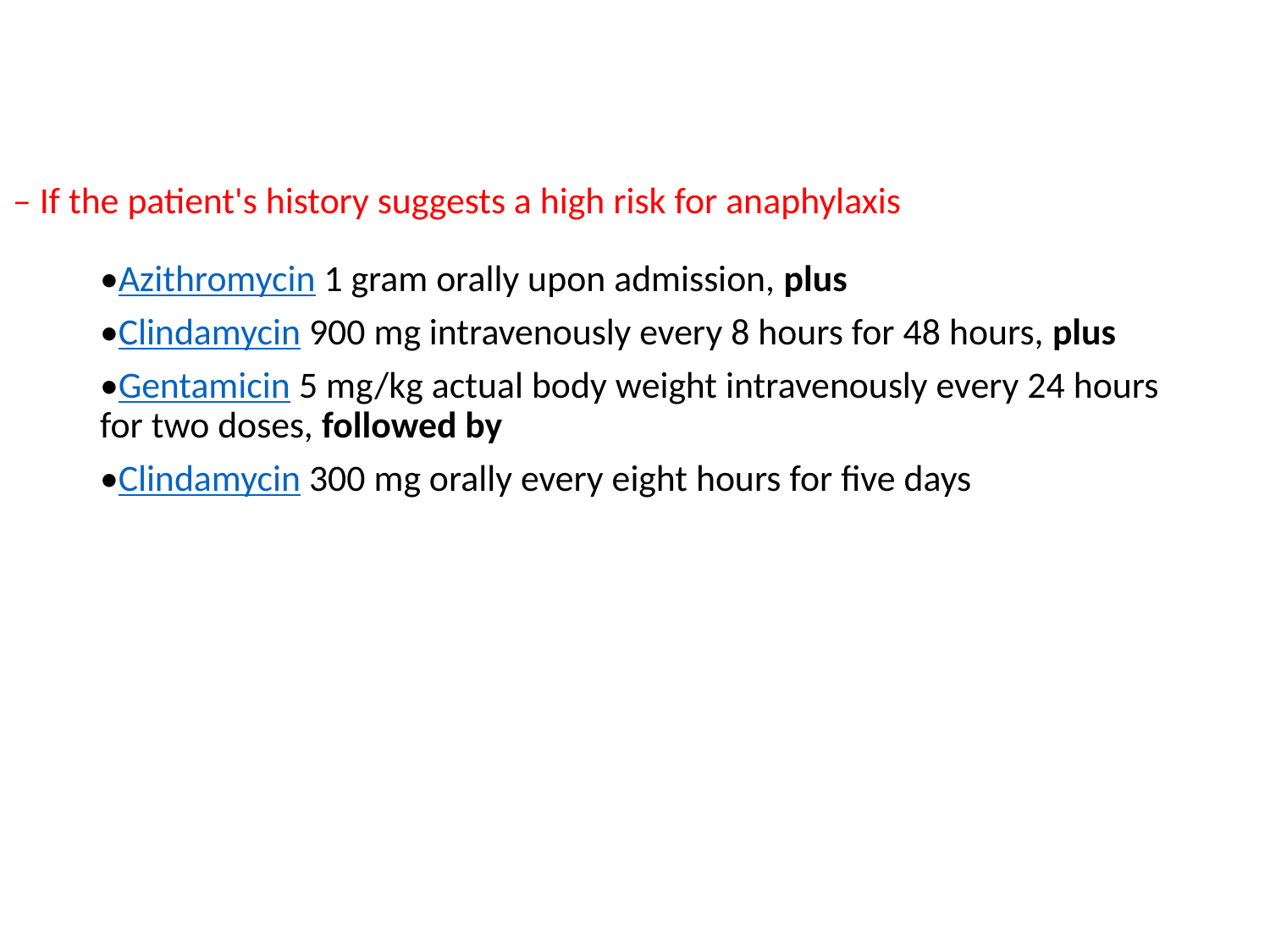

# – If the patient's history suggests a high risk for anaphylaxis
•Azithromycin 1 gram orally upon admission, plus
•Clindamycin 900 mg intravenously every 8 hours for 48 hours, plus
•Gentamicin 5 mg/kg actual body weight intravenously every 24 hours for two doses, followed by
•Clindamycin 300 mg orally every eight hours for five days